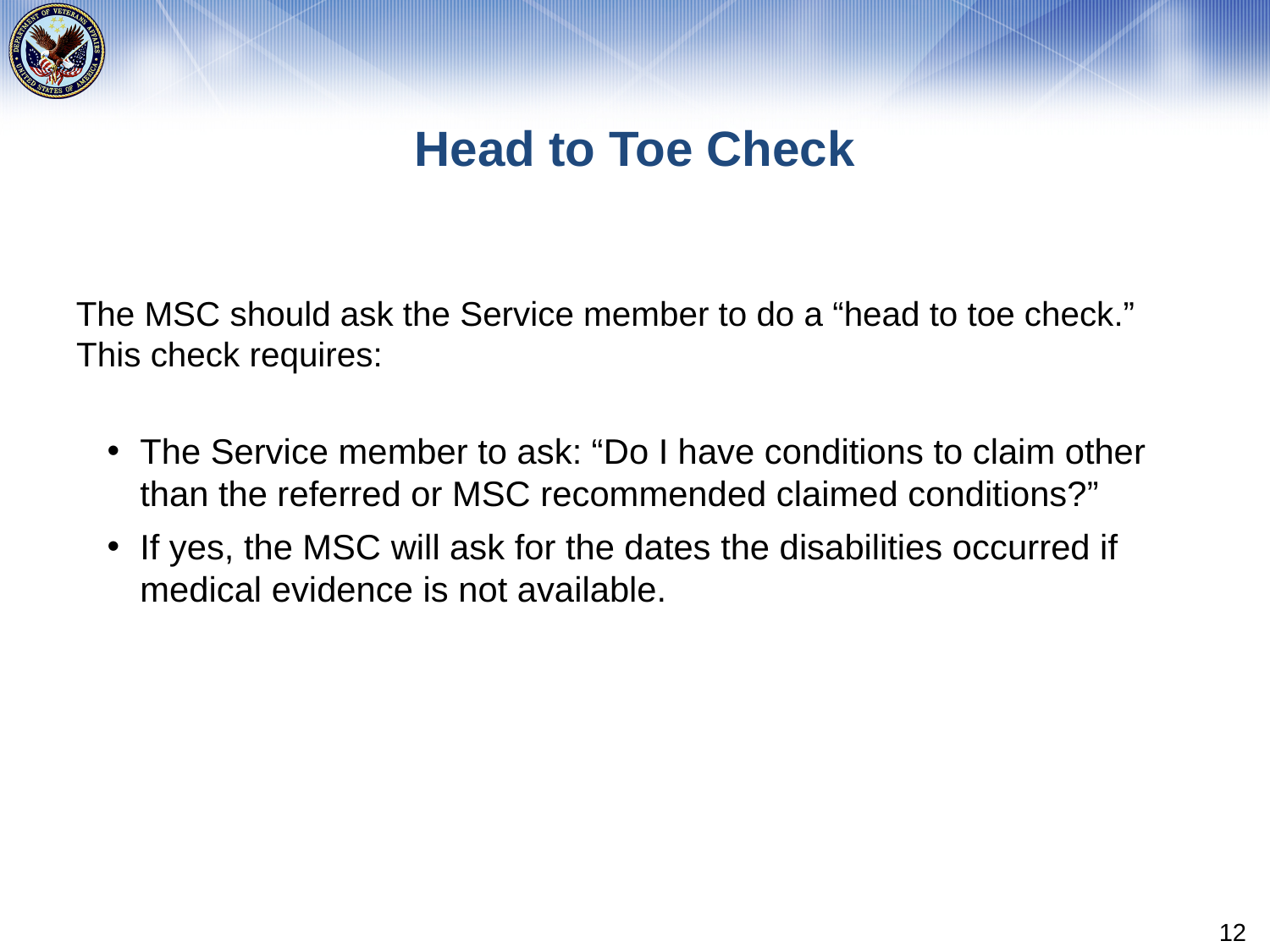

# Head to Toe Check
The MSC should ask the Service member to do a “head to toe check.” This check requires:
The Service member to ask: “Do I have conditions to claim other than the referred or MSC recommended claimed conditions?”
If yes, the MSC will ask for the dates the disabilities occurred if medical evidence is not available.
12